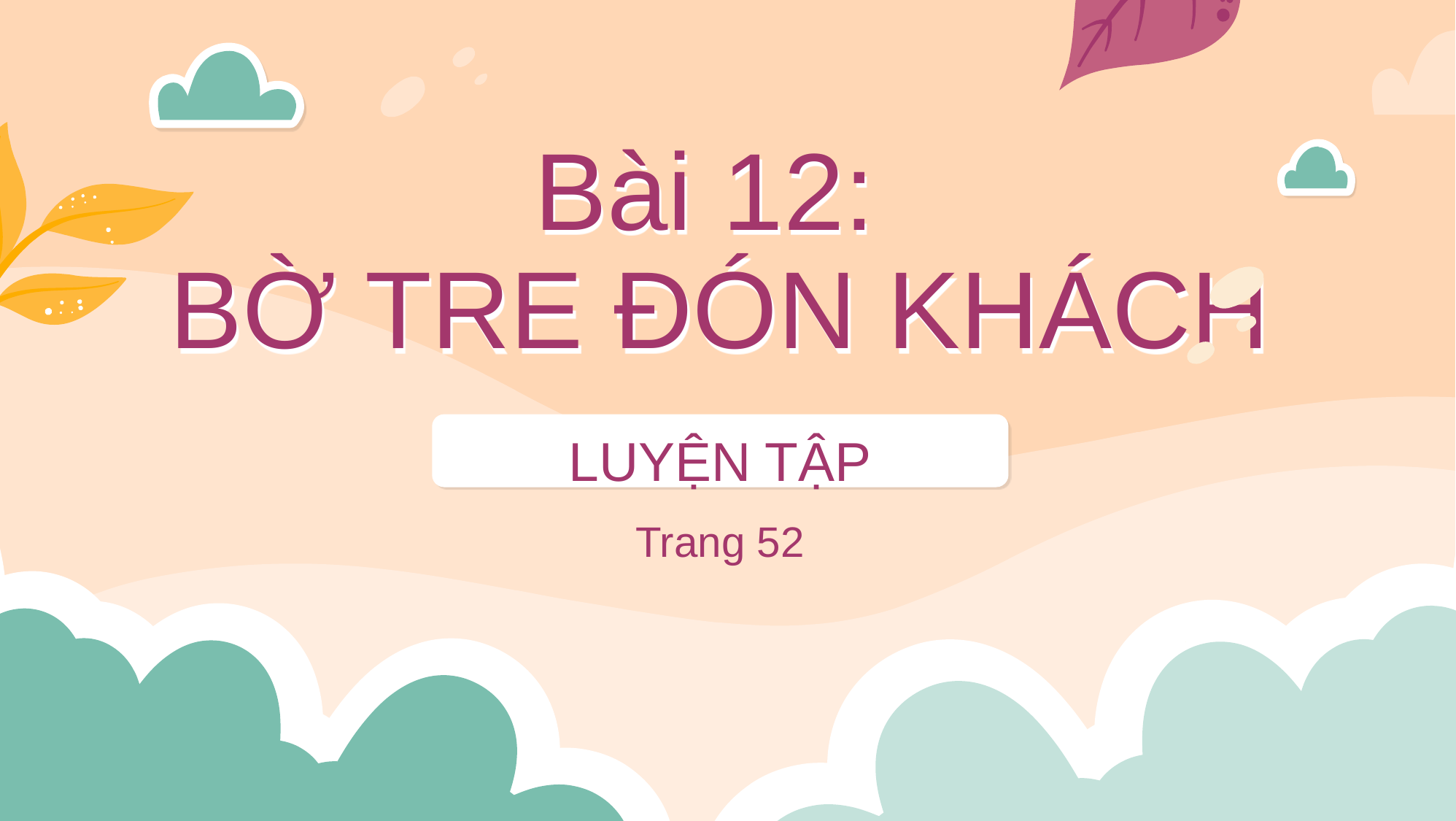

# Bài 12: BỜ TRE ĐÓN KHÁCH

LUYỆN TẬP

Trang 52